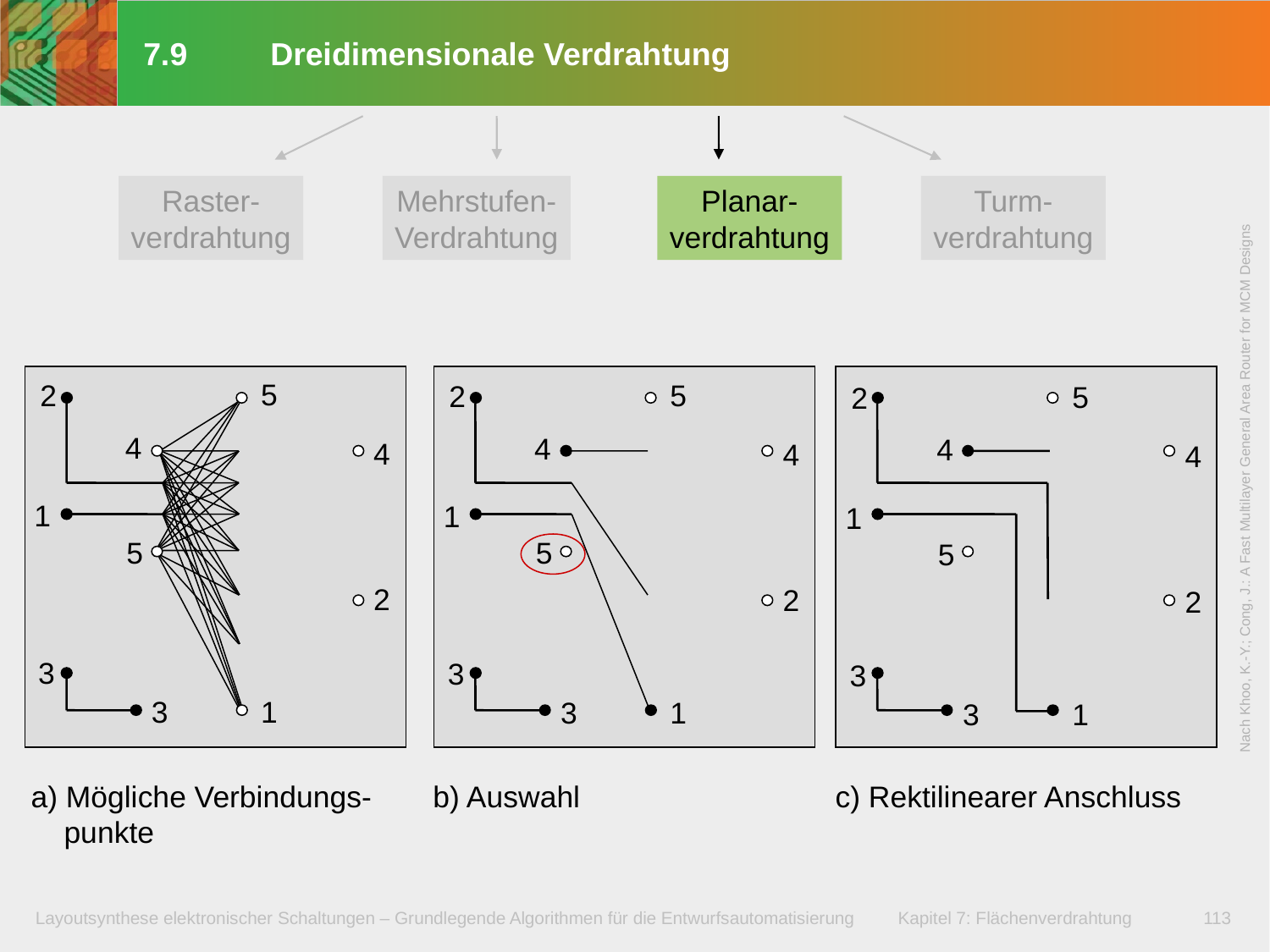

# 7.9	Dreidimensionale Verdrahtung

Raster-
verdrahtung
Mehrstufen-
Verdrahtung
Planar-
verdrahtung
Turm-
verdrahtung

5
2

4
4

1

5

2

3

3
1

a) Mögliche Verbindungs-
    punkte

5
2

4
4

1

5

2

3

3
1

b) Auswahl

5
2

4
4

1

5

2

3

3
1

c) Rektilinearer Anschluss
Nach Khoo, K.-Y.; Cong, J.: A Fast Multilayer General Area Router for MCM Designs